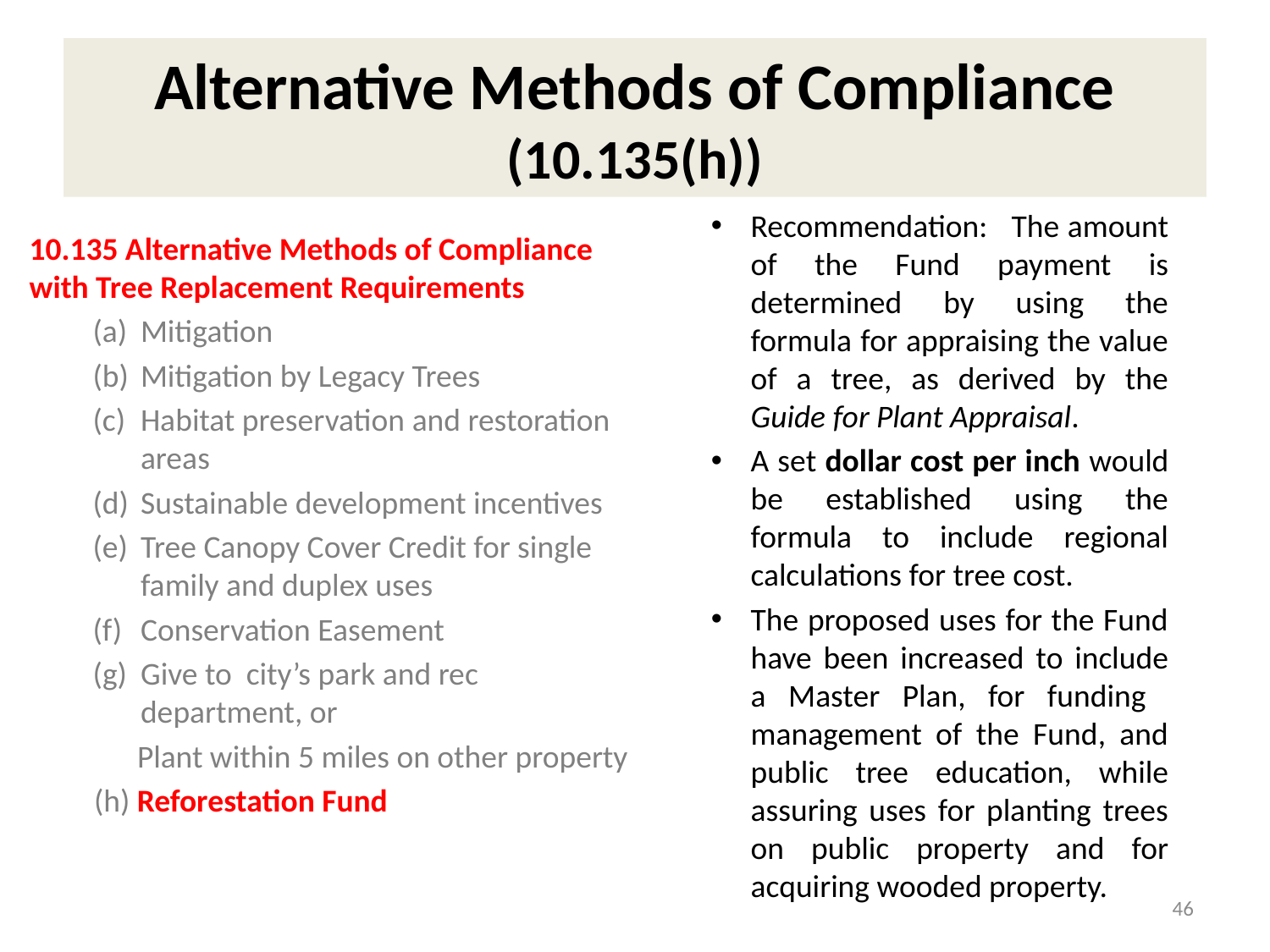

# Alternative Methods of Compliance (10.135(h))
Recommendation:   The amount of the Fund payment is determined by using the formula for appraising the value of a tree, as derived by the Guide for Plant Appraisal.
A set dollar cost per inch would be established using the formula to include regional calculations for tree cost.
The proposed uses for the Fund have been increased to include a Master Plan, for funding  management of the Fund, and public tree education, while assuring uses for planting trees on public property and for acquiring wooded property.

10.135 Alternative Methods of Compliance     with Tree Replacement Requirements
Mitigation
Mitigation by Legacy Trees
Habitat preservation and restoration areas
Sustainable development incentives
Tree Canopy Cover Credit for single family and duplex uses
Conservation Easement
Give to  city’s park and rec department, or
               Plant within 5 miles on other property
         (h) Reforestation Fund

46